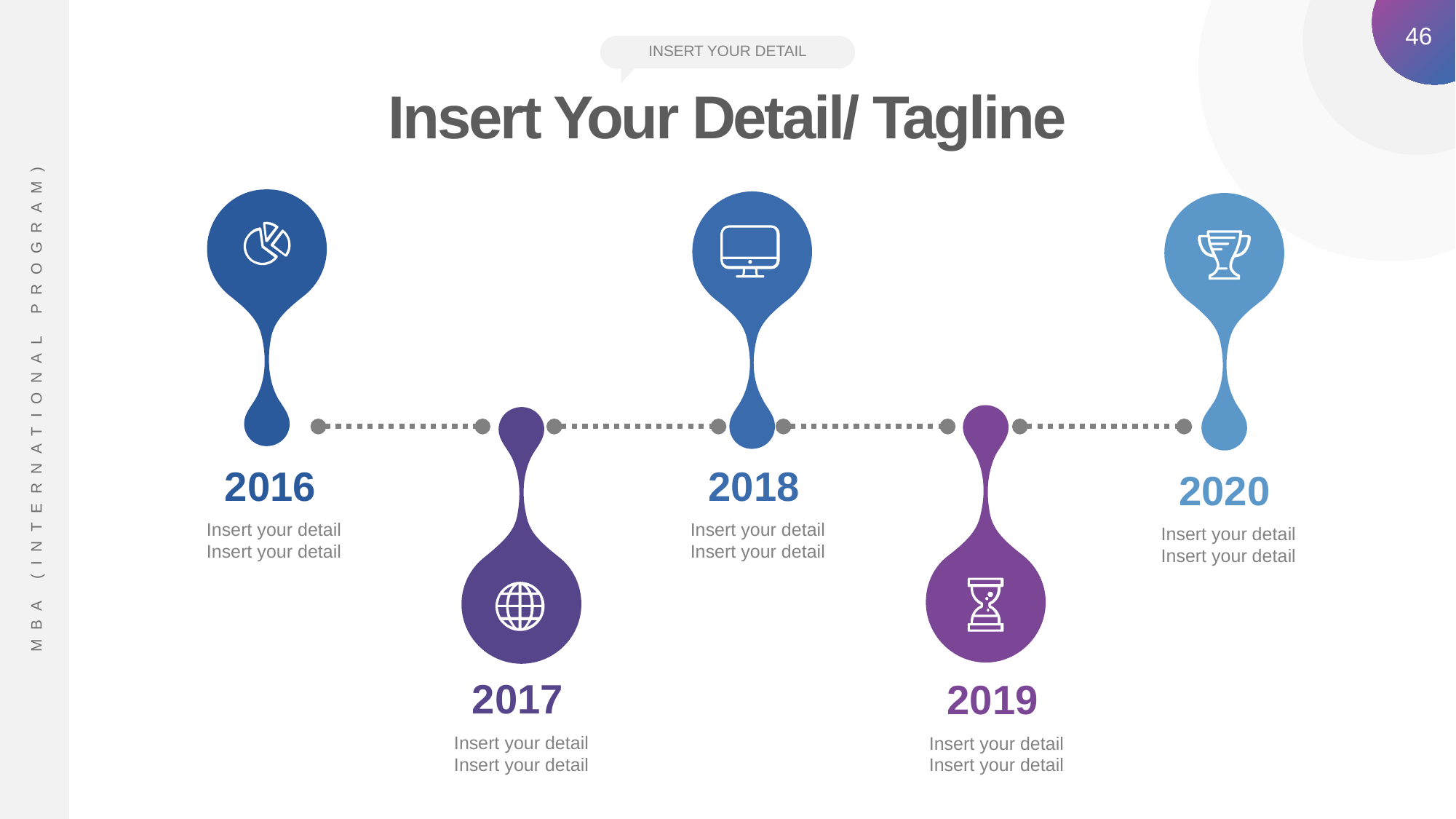

INSERT YOUR DETAIL

Insert Your Detail/ Tagline

2016
Insert your detail Insert your detail
2018
Insert your detail Insert your detail
2020
Insert your detail Insert your detail
2017
Insert your detail Insert your detail
2019
Insert your detail Insert your detail